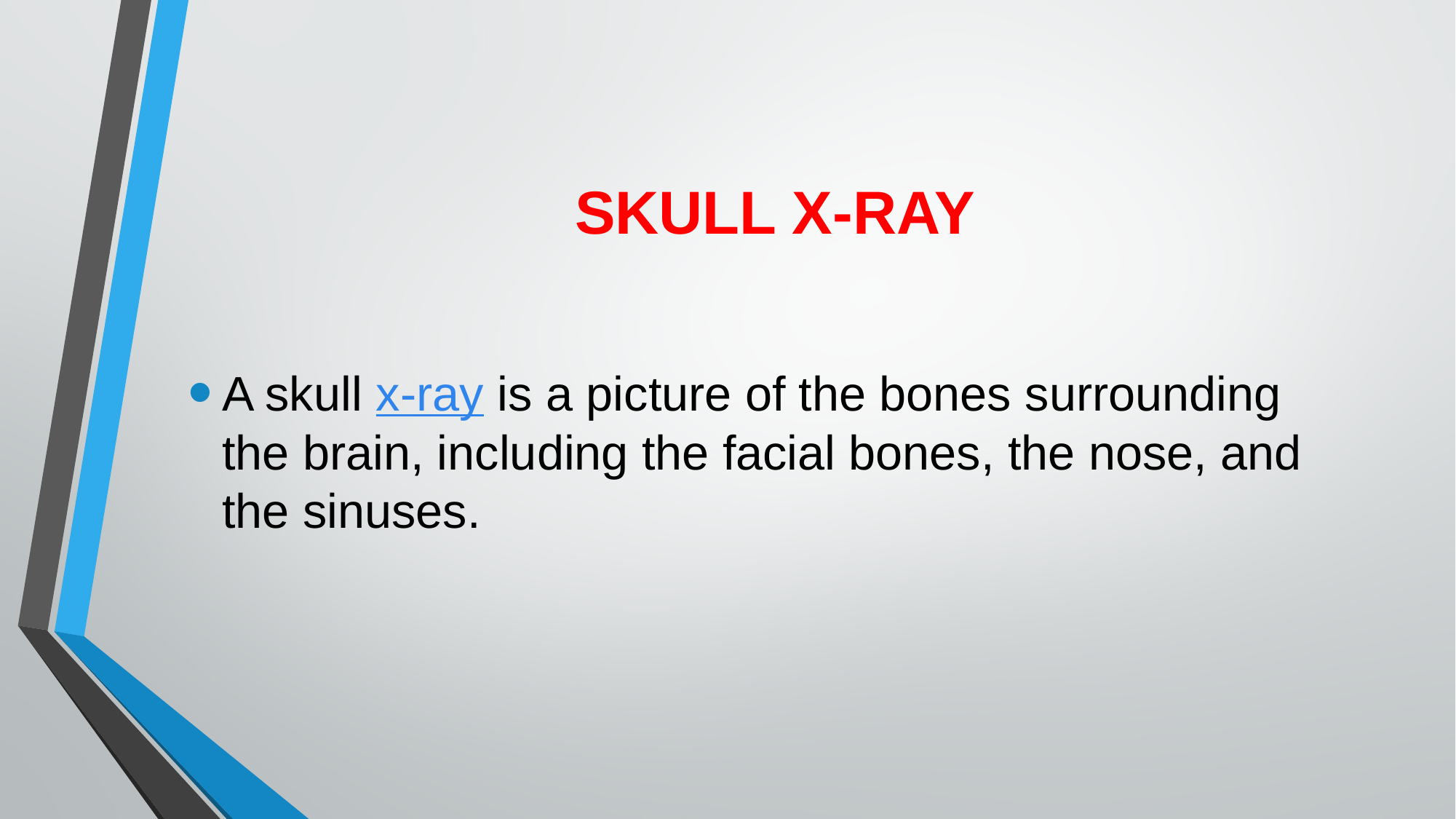

# SKULL X-RAY
A skull x-ray is a picture of the bones surrounding the brain, including the facial bones, the nose, and the sinuses.